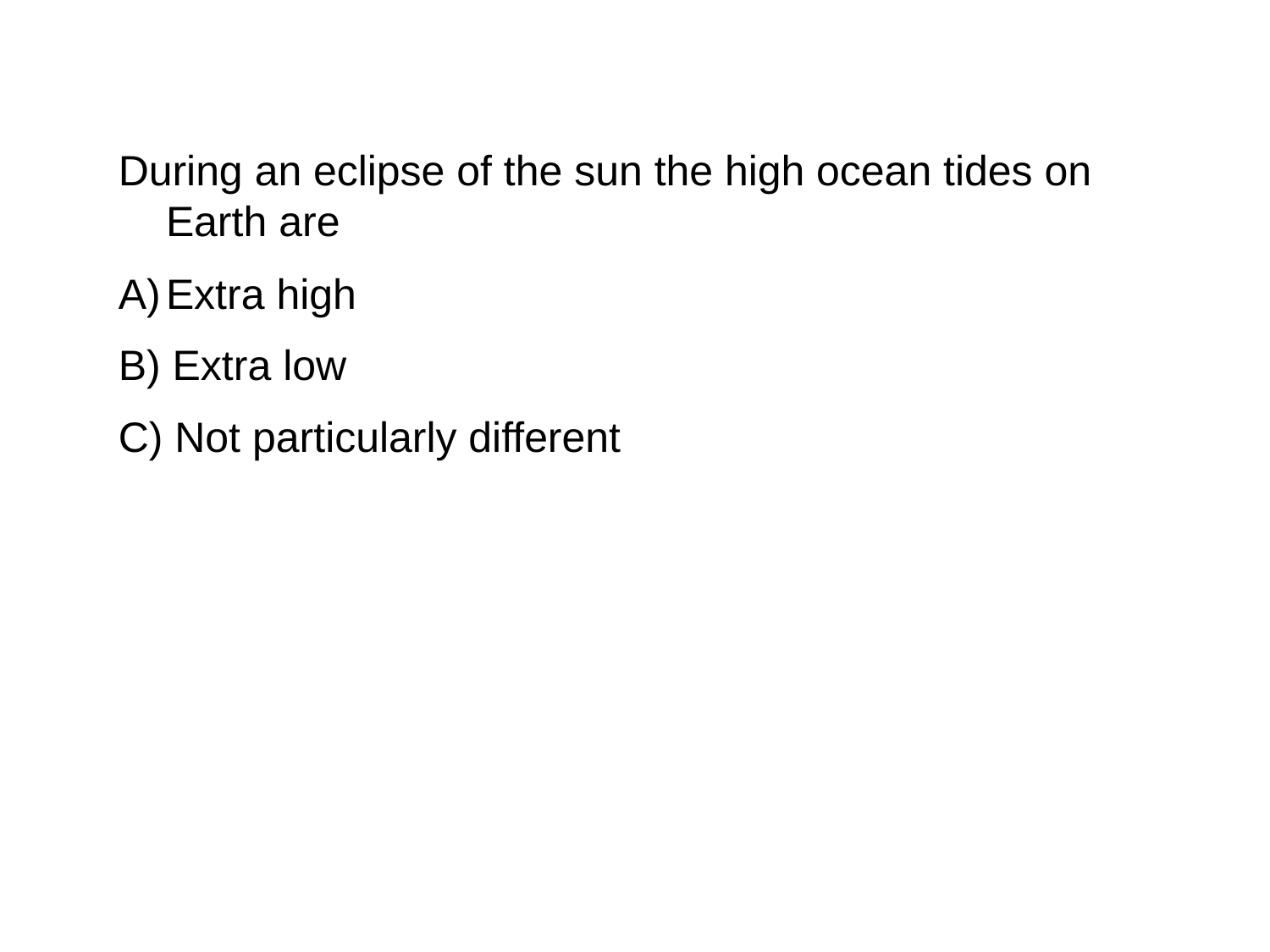

During an eclipse of the sun the high ocean tides on Earth are
Extra high
B) Extra low
C) Not particularly different